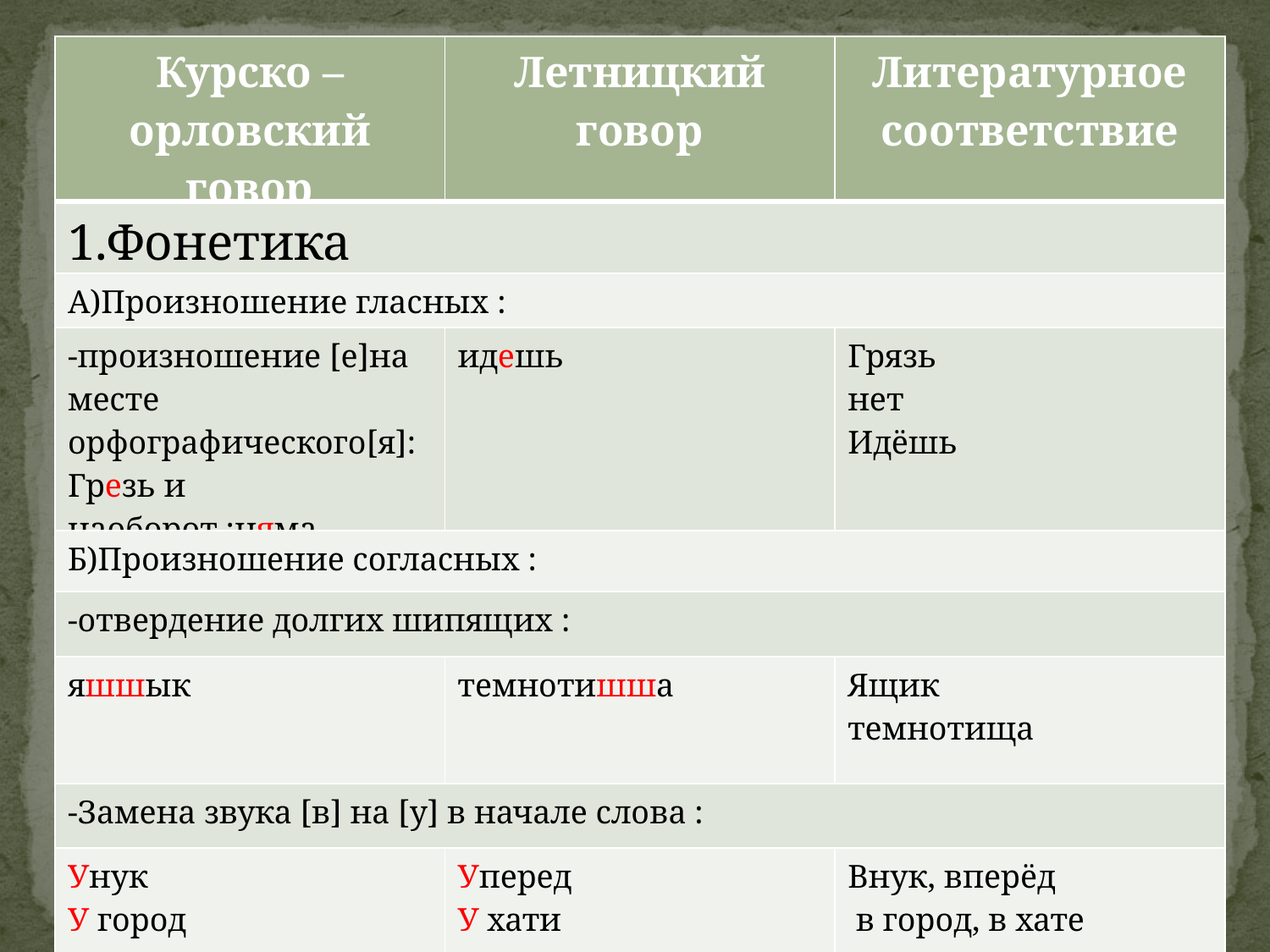

| Курско – орловский говор | Летницкий говор | Литературное соответствие |
| --- | --- | --- |
| 1.Фонетика |  |  |
| А)Произношение гласных : |  |  |
| -произношение [е]на месте орфографического[я]: Грезь и наоборот :няма | идешь | Грязь нет Идёшь |
| Б)Произношение согласных : |  |  |
| -отвердение долгих шипящих : |  |  |
| яшшык | темнотишша | Ящик темнотища |
| -Замена звука [в] на [у] в начале слова : |  |  |
| Унук У город | Уперед У хати | Внук, вперёд в город, в хате |